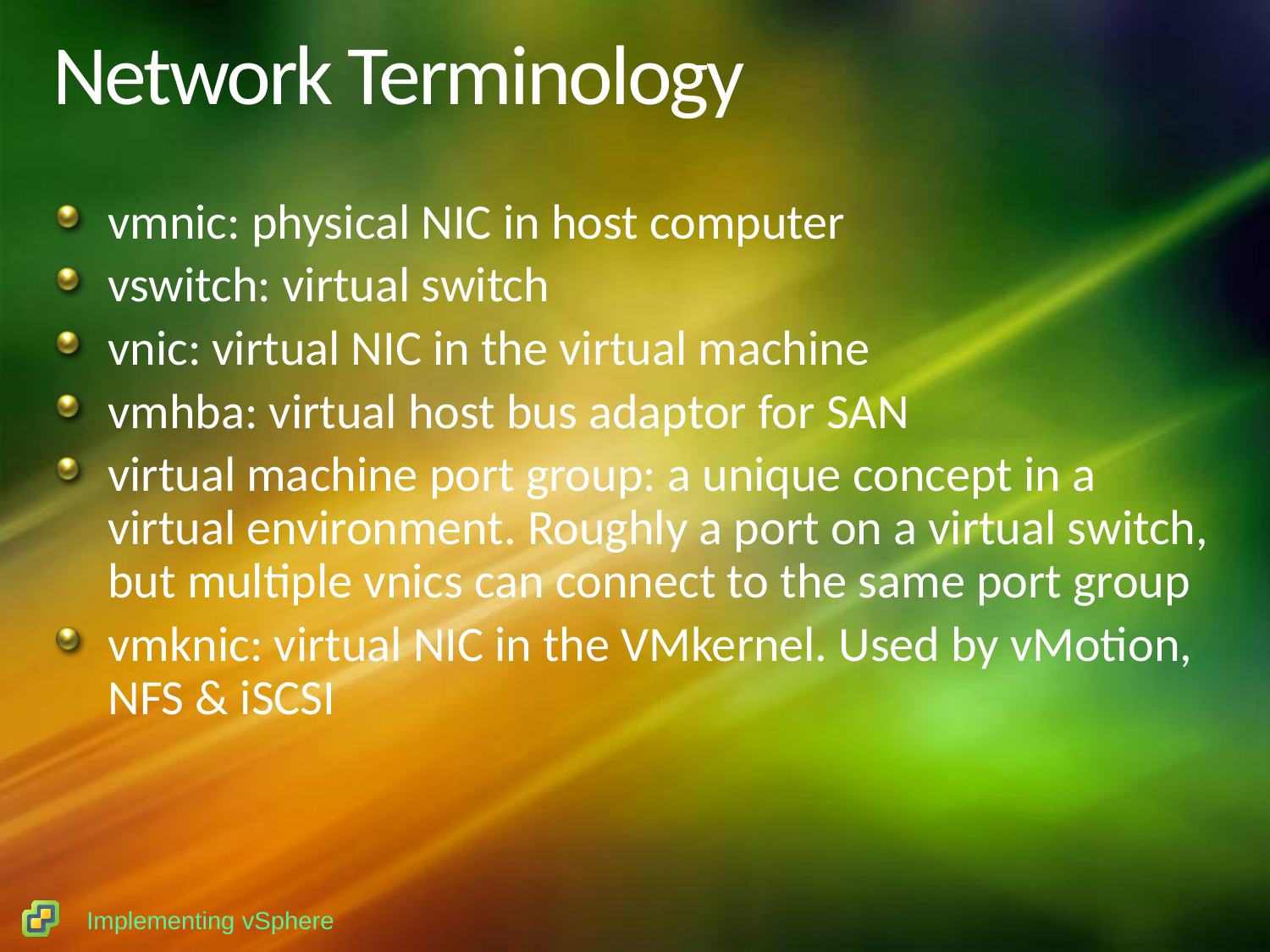

# Network Terminology
vmnic: physical NIC in host computer
vswitch: virtual switch
vnic: virtual NIC in the virtual machine
vmhba: virtual host bus adaptor for SAN
virtual machine port group: a unique concept in a virtual environment. Roughly a port on a virtual switch, but multiple vnics can connect to the same port group
vmknic: virtual NIC in the VMkernel. Used by vMotion, NFS & iSCSI